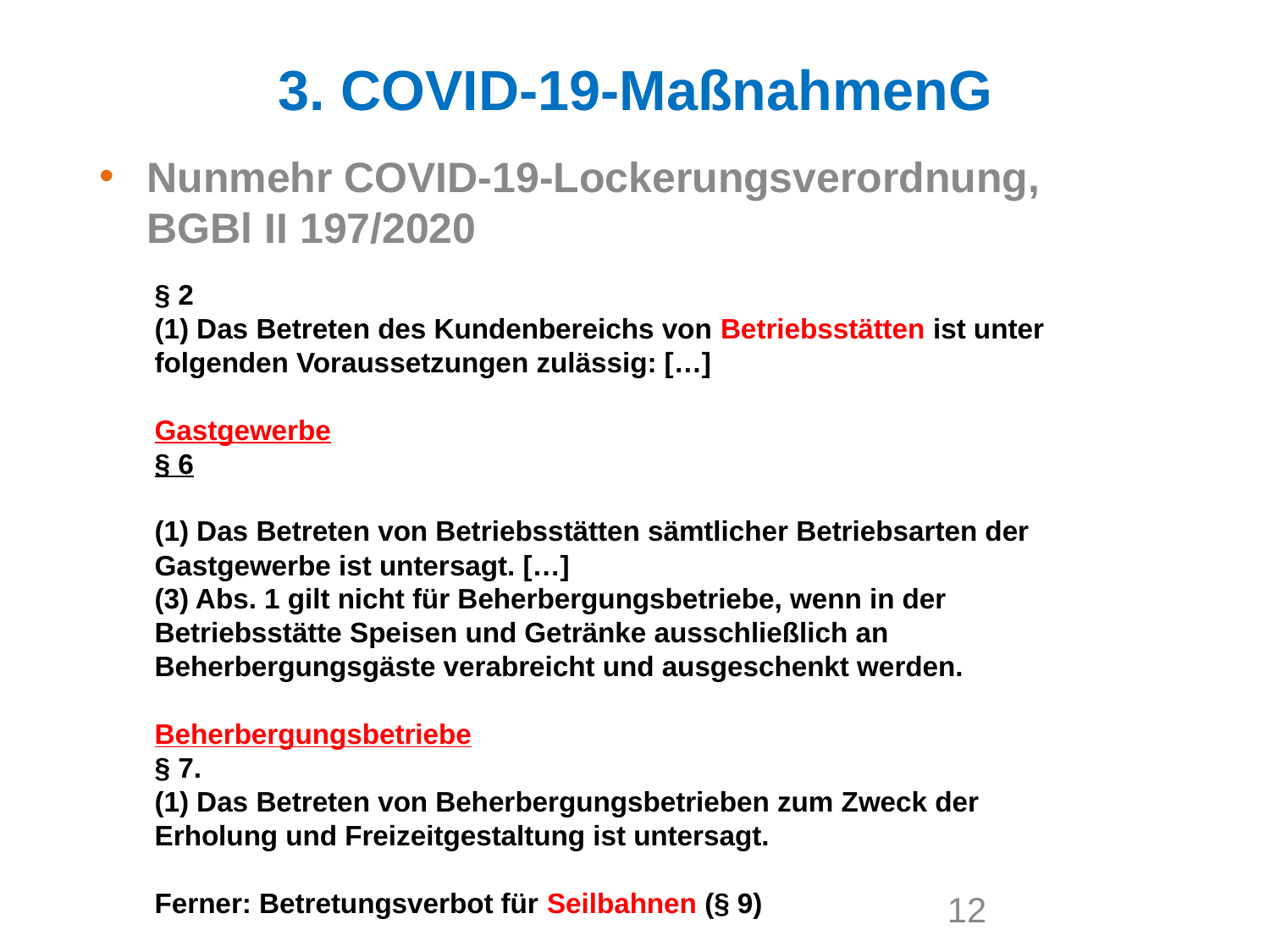

3. COVID-19-MaßnahmenG
Nunmehr COVID-19-Lockerungsverordnung, BGBl II 197/2020

§ 2
(1) Das Betreten des Kundenbereichs von Betriebsstätten ist unter folgenden Voraussetzungen zulässig: […]

Gastgewerbe
§ 6

(1) Das Betreten von Betriebsstätten sämtlicher Betriebsarten der Gastgewerbe ist untersagt. […]
(3) Abs. 1 gilt nicht für Beherbergungsbetriebe, wenn in der Betriebsstätte Speisen und Getränke ausschließlich an Beherbergungsgäste verabreicht und ausgeschenkt werden.

Beherbergungsbetriebe
§ 7.
(1) Das Betreten von Beherbergungsbetrieben zum Zweck der Erholung und Freizeitgestaltung ist untersagt.

Ferner: Betretungsverbot für Seilbahnen (§ 9)

12